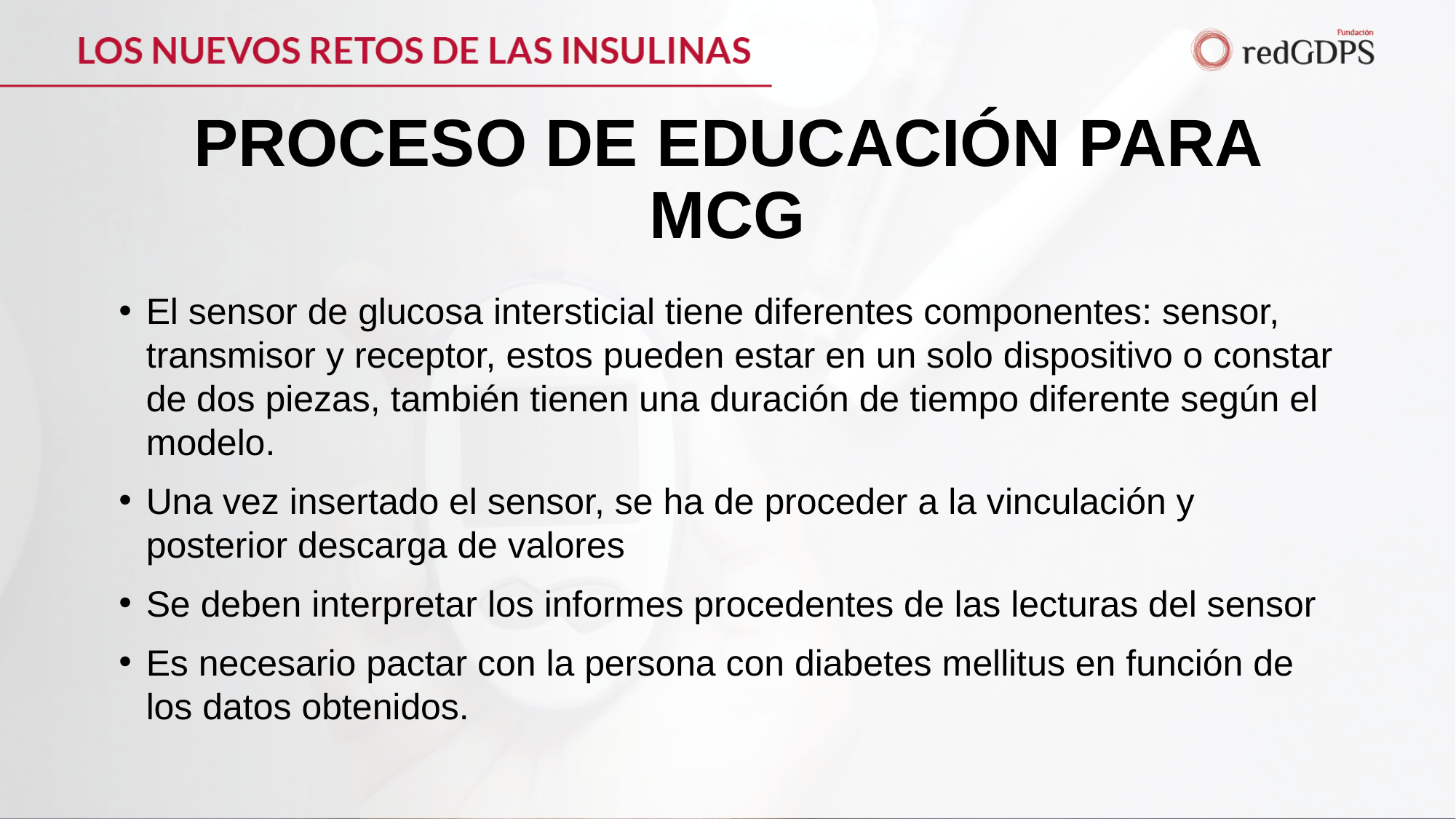

# PROCESO DE EDUCACIÓN PARA MCG
El sensor de glucosa intersticial tiene diferentes componentes: sensor, transmisor y receptor, estos pueden estar en un solo dispositivo o constar de dos piezas, también tienen una duración de tiempo diferente según el modelo.
Una vez insertado el sensor, se ha de proceder a la vinculación y posterior descarga de valores
Se deben interpretar los informes procedentes de las lecturas del sensor
Es necesario pactar con la persona con diabetes mellitus en función de los datos obtenidos.